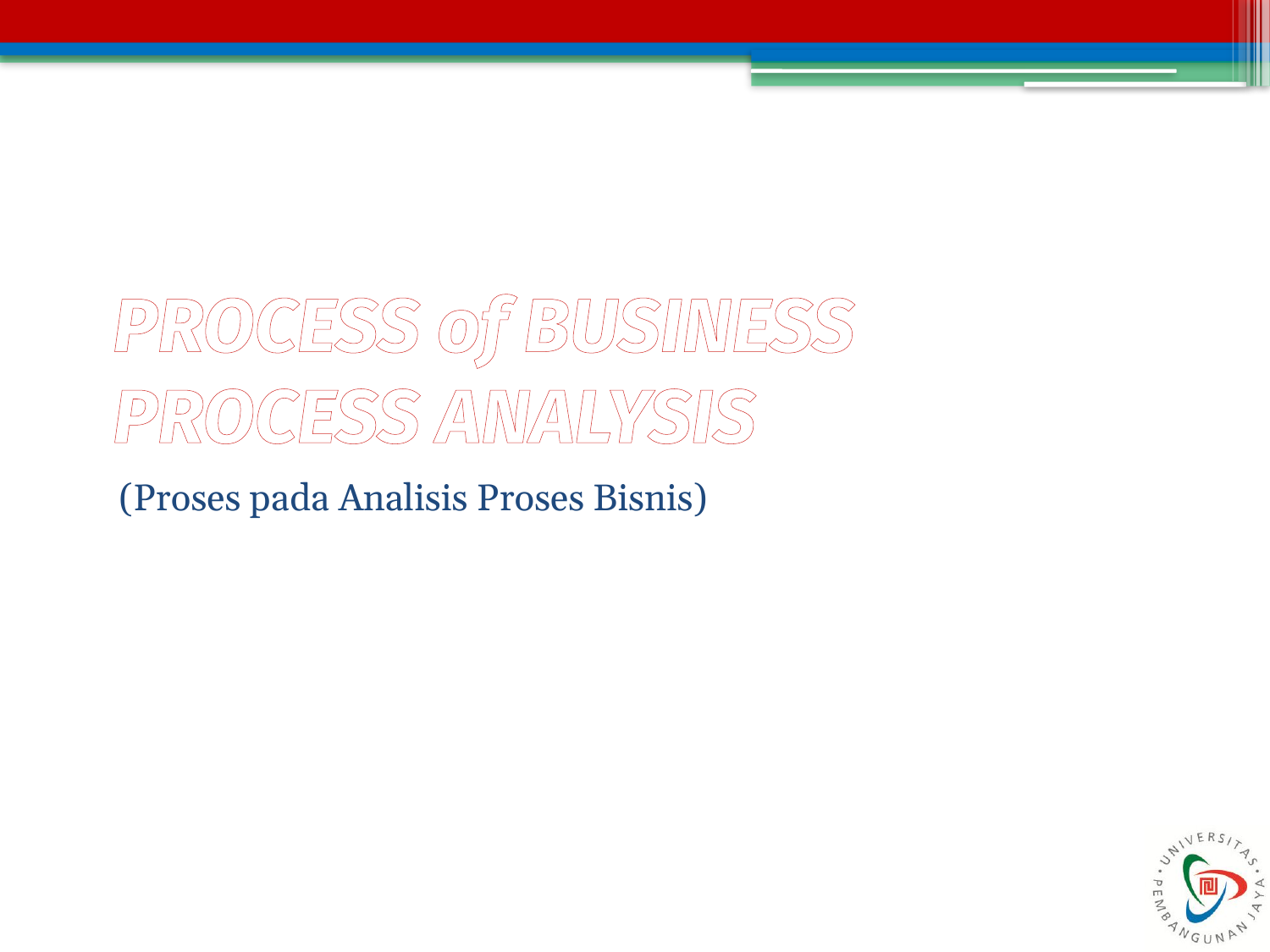

# PROCESS of BUSINESS PROCESS ANALYSIS
(Proses pada Analisis Proses Bisnis)